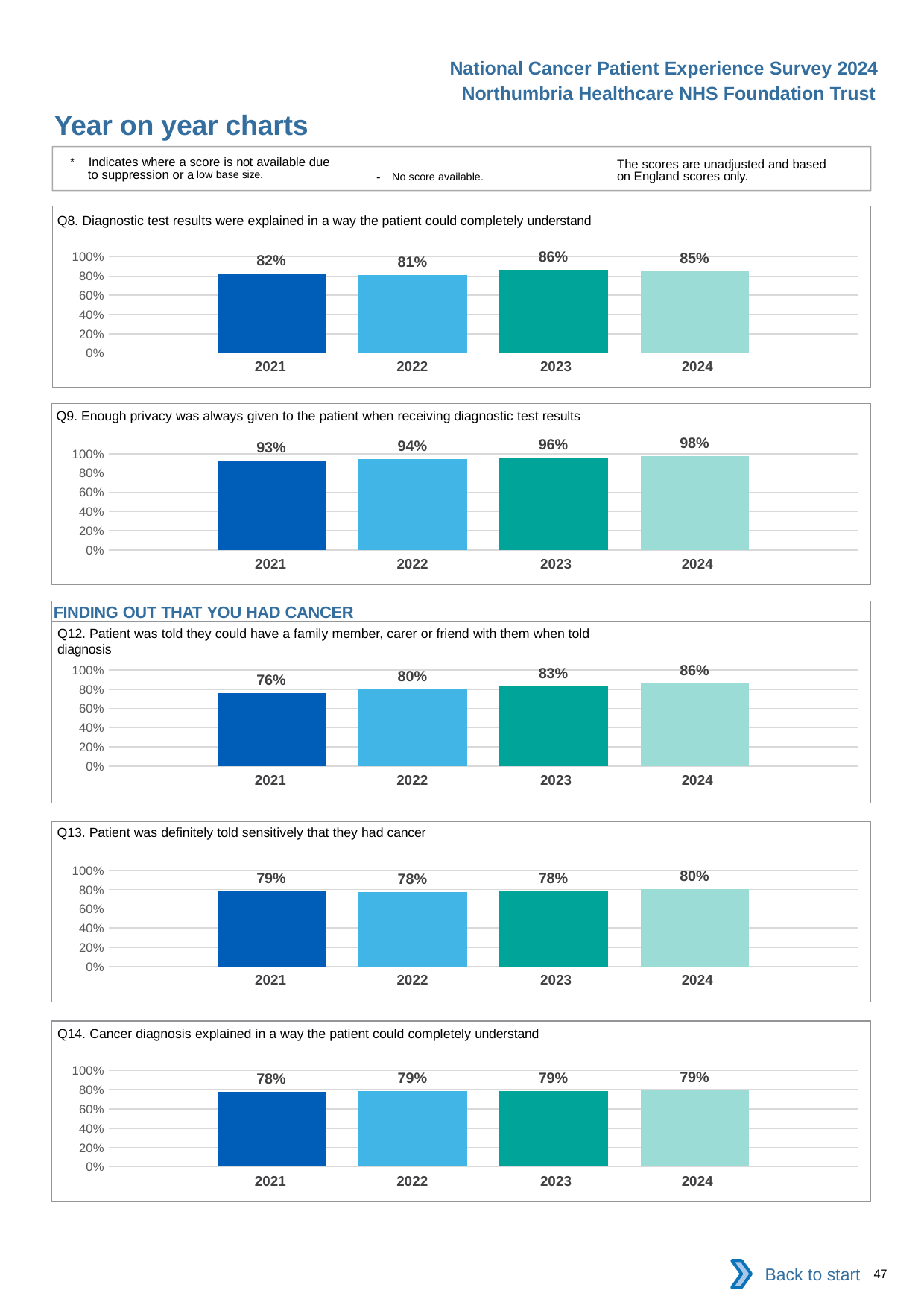

National Cancer Patient Experience Survey 2024
Northumbria Healthcare NHS Foundation Trust
Year on year charts

*  Indicates where a score is not available due to suppression or a low base size.
The scores are unadjusted and based on England scores only.
- No score available.
Q8. Diagnostic test results were explained in a way the patient could completely understand

### Chart

| Category | 2021 | 2022 | 2023 | 2024 |
|---|---|---|---|---|
| Category 1 | 0.822542 | 0.8105263 | 0.8646409 | 0.8497268 |
| 2021 | 2022 | 2023 | 2024 |
| --- | --- | --- | --- |
Q9. Enough privacy was always given to the patient when receiving diagnostic test results

### Chart

| Category | 2021 | 2022 | 2023 | 2024 |
|---|---|---|---|---|
| Category 1 | 0.9302885 | 0.9447368 | 0.9615385 | 0.9757412 |
| 2021 | 2022 | 2023 | 2024 |
| --- | --- | --- | --- |
FINDING OUT THAT YOU HAD CANCER
Q12. Patient was told they could have a family member, carer or friend with them when told diagnosis

### Chart

| Category | 2021 | 2022 | 2023 | 2024 |
|---|---|---|---|---|
| Category 1 | 0.761079 | 0.7966457 | 0.8267223 | 0.8621444 |
| 2021 | 2022 | 2023 | 2024 |
| --- | --- | --- | --- |
Q13. Patient was definitely told sensitively that they had cancer

### Chart

| Category | 2021 | 2022 | 2023 | 2024 |
|---|---|---|---|---|
| Category 1 | 0.7854545 | 0.7755906 | 0.7803922 | 0.8029046 |
| 2021 | 2022 | 2023 | 2024 |
| --- | --- | --- | --- |
Q14. Cancer diagnosis explained in a way the patient could completely understand

### Chart

| Category | 2021 | 2022 | 2023 | 2024 |
|---|---|---|---|---|
| Category 1 | 0.7757685 | 0.7874016 | 0.7889546 | 0.7938144 |
| 2021 | 2022 | 2023 | 2024 |
| --- | --- | --- | --- |
Back to start

47